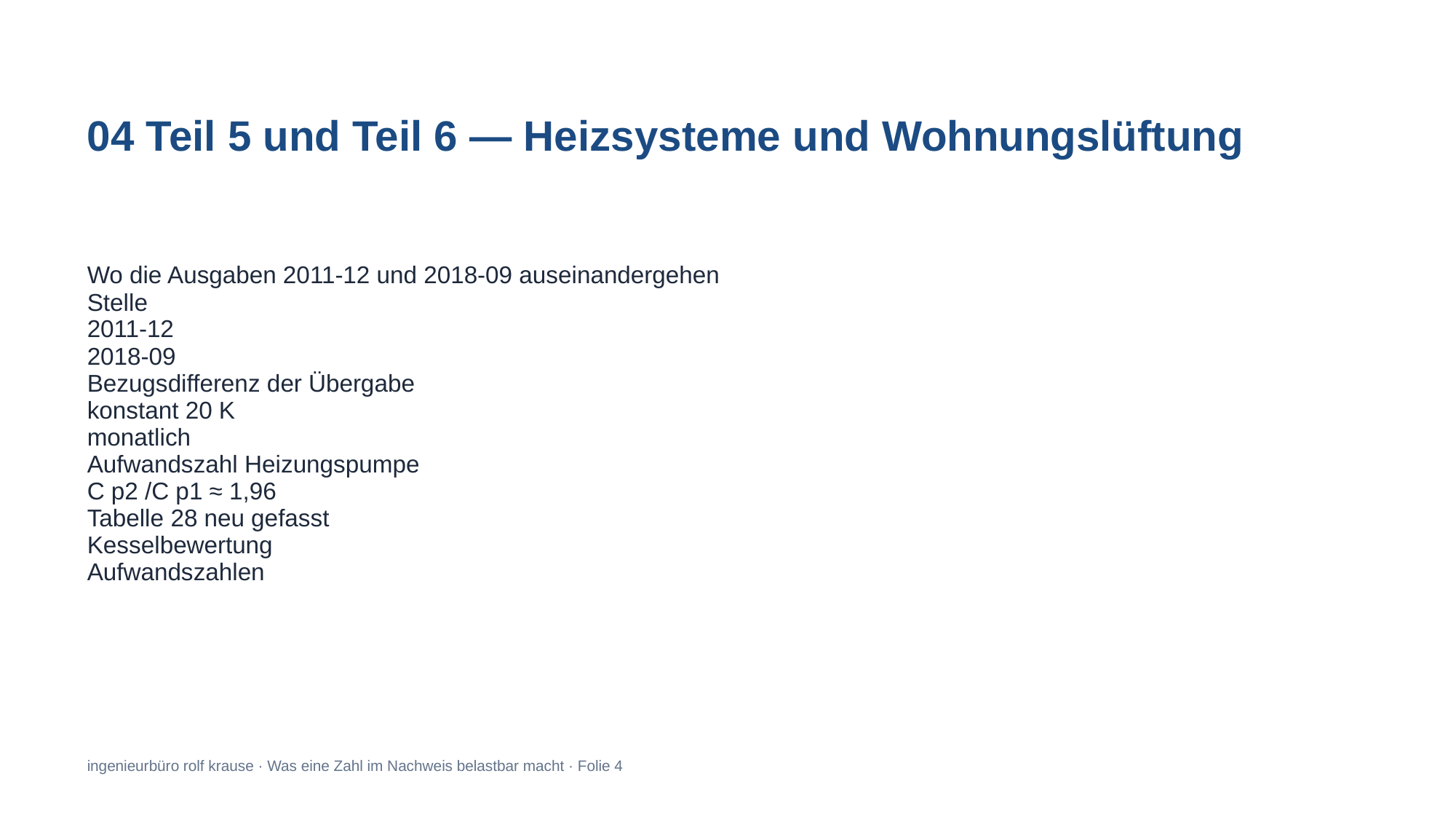

04 Teil 5 und Teil 6 — Heizsysteme und Wohnungslüftung
Wo die Ausgaben 2011-12 und 2018-09 auseinandergehen
Stelle
2011-12
2018-09
Bezugsdifferenz der Übergabe
konstant 20 K
monatlich
Aufwandszahl Heizungspumpe
C p2 /C p1 ≈ 1,96
Tabelle 28 neu gefasst
Kesselbewertung
Aufwandszahlen
ingenieurbüro rolf krause · Was eine Zahl im Nachweis belastbar macht · Folie 4